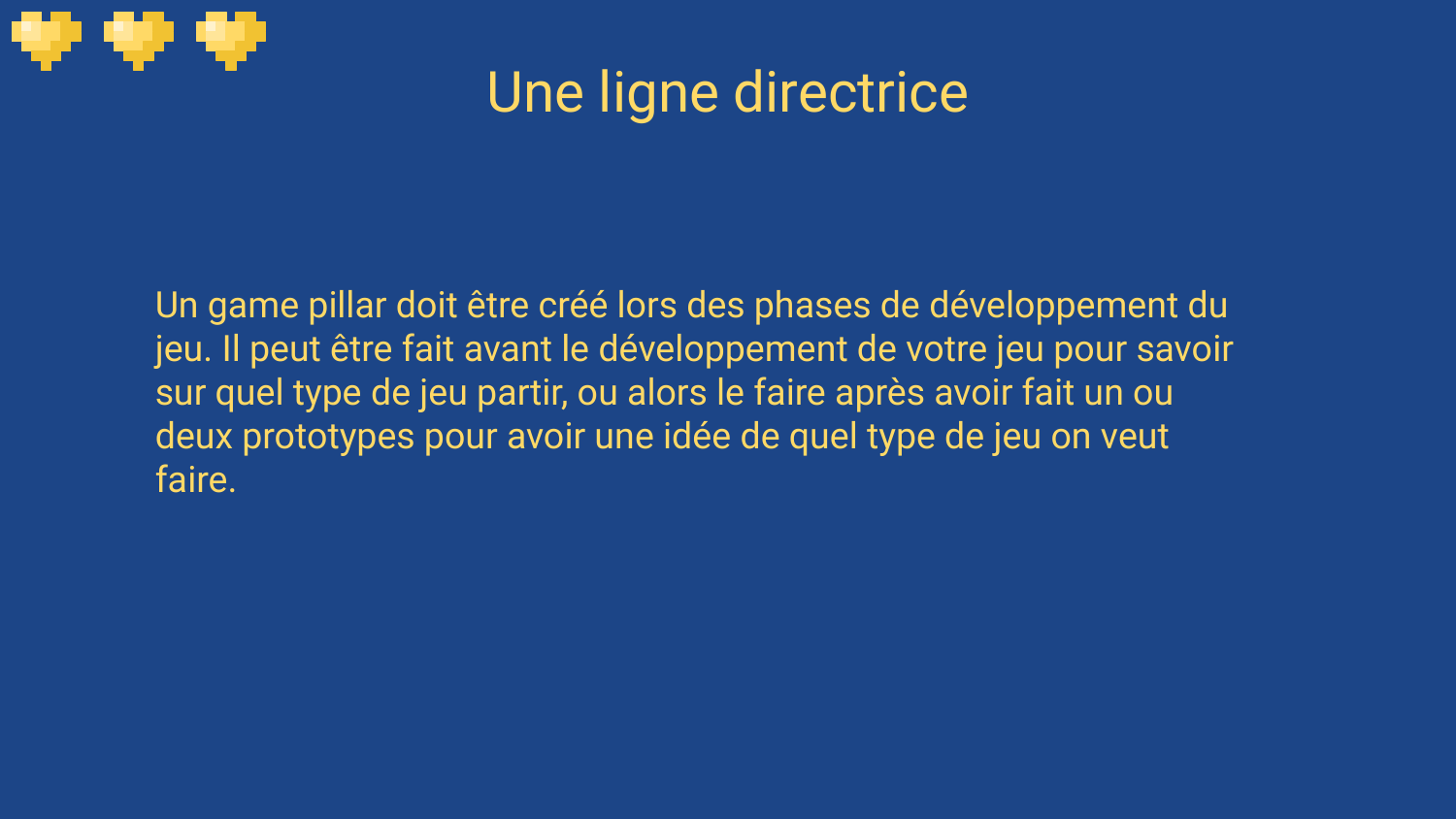

# Une ligne directrice
Un game pillar doit être créé lors des phases de développement du jeu. Il peut être fait avant le développement de votre jeu pour savoir sur quel type de jeu partir, ou alors le faire après avoir fait un ou deux prototypes pour avoir une idée de quel type de jeu on veut faire.